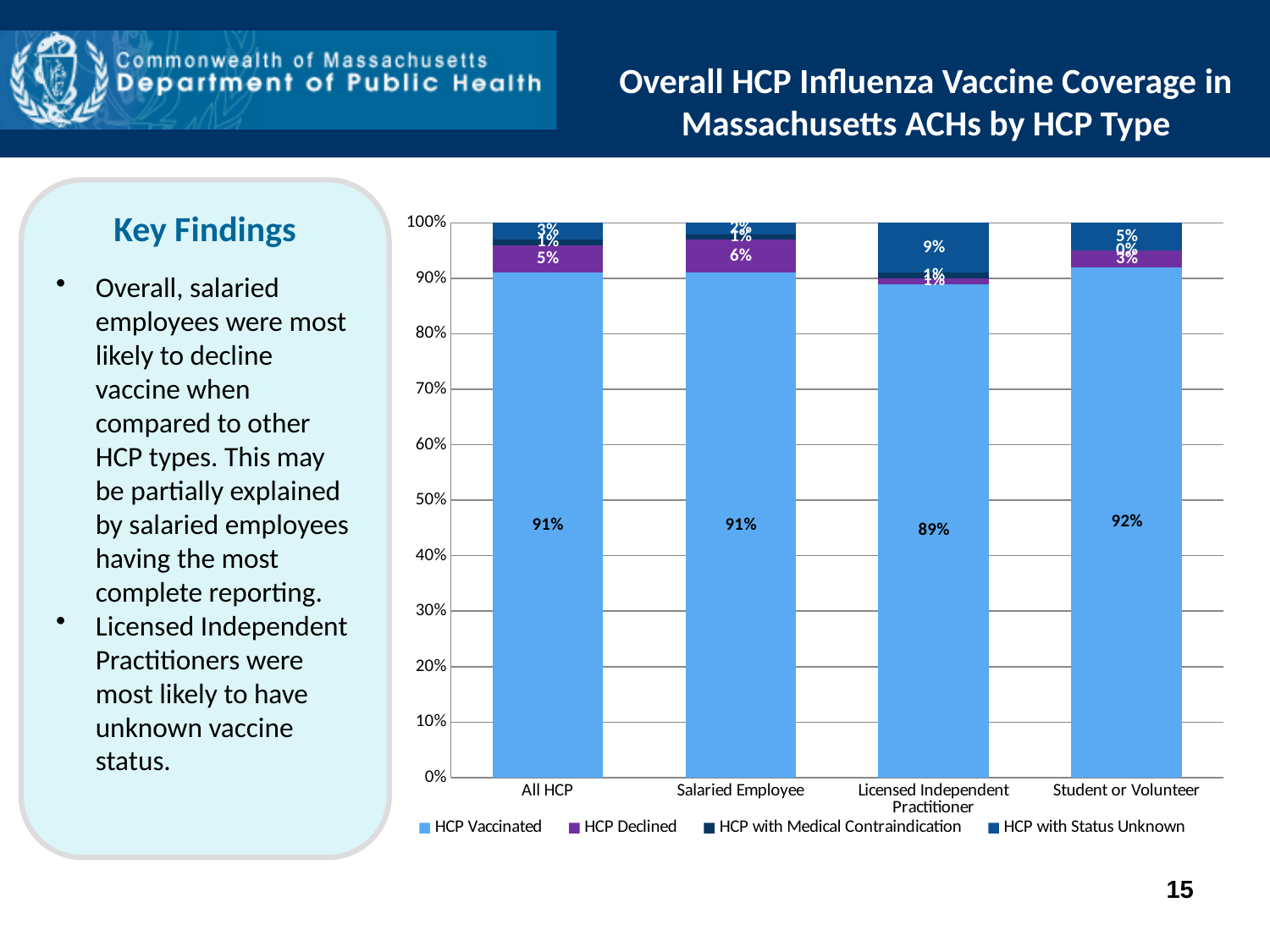

Overall HCP Influenza Vaccine Coverage in Massachusetts ACHs by HCP Type
Key Findings

Overall, salaried employees were most likely to decline vaccine when compared to other HCP types. This may be partially explained by salaried employees having the most complete reporting.
Licensed Independent Practitioners were most likely to have unknown vaccine status.

### Chart

| Category | HCP Vaccinated | HCP Declined | HCP with Medical Contraindication | HCP with Status Unknown |
|---|---|---|---|---|
| All HCP | 0.91 | 0.05 | 0.01 | 0.03 |
| Salaried Employee | 0.91 | 0.06 | 0.01 | 0.02 |
| Licensed Independent Practitioner | 0.89 | 0.01 | 0.01 | 0.09 |
| Student or Volunteer | 0.92 | 0.03 | 0.0 | 0.05 |
15